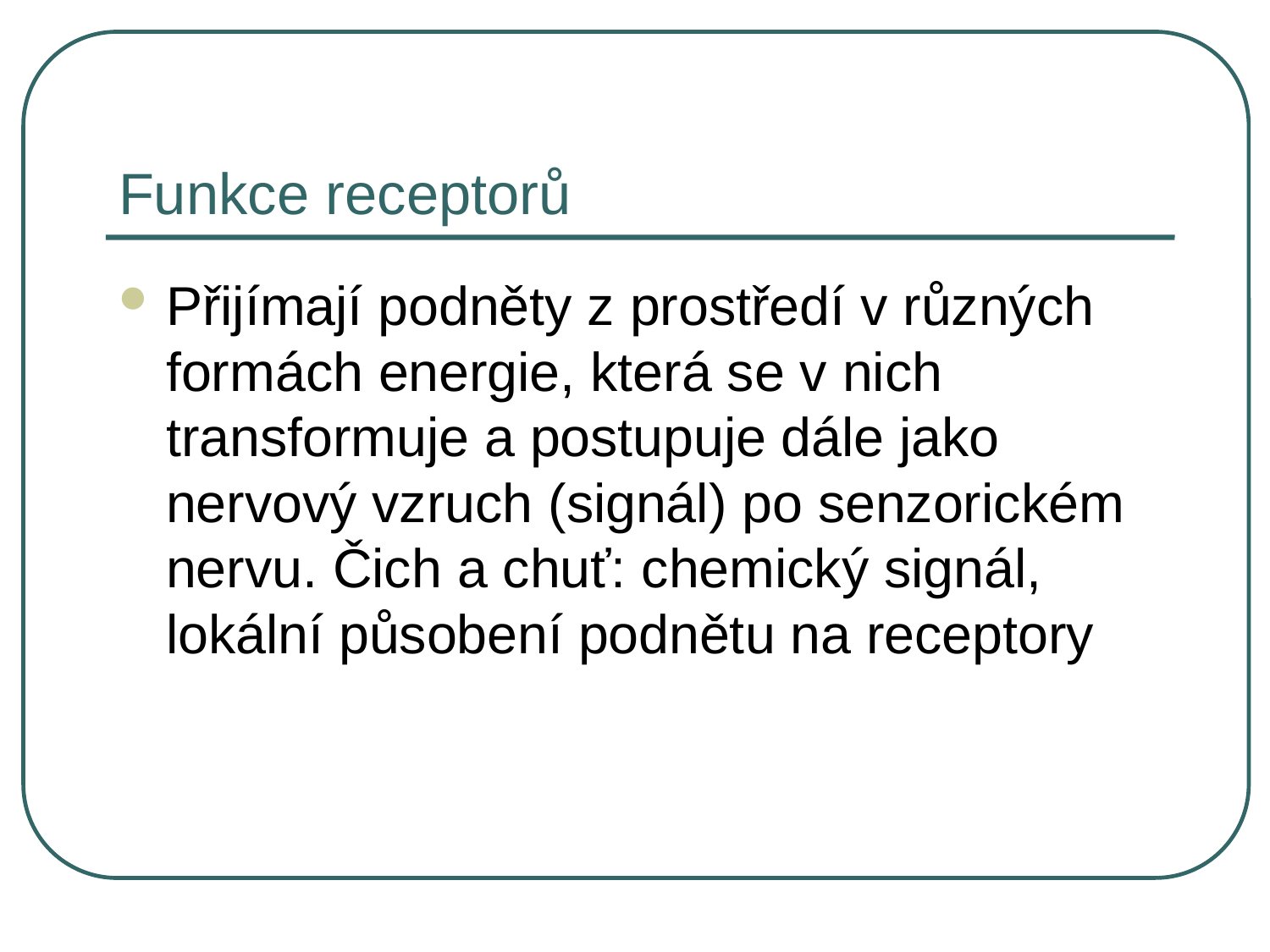

# Funkce receptorů
Přijímají podněty z prostředí v různých formách energie, která se v nich transformuje a postupuje dále jako nervový vzruch (signál) po senzorickém nervu. Čich a chuť: chemický signál, lokální působení podnětu na receptory